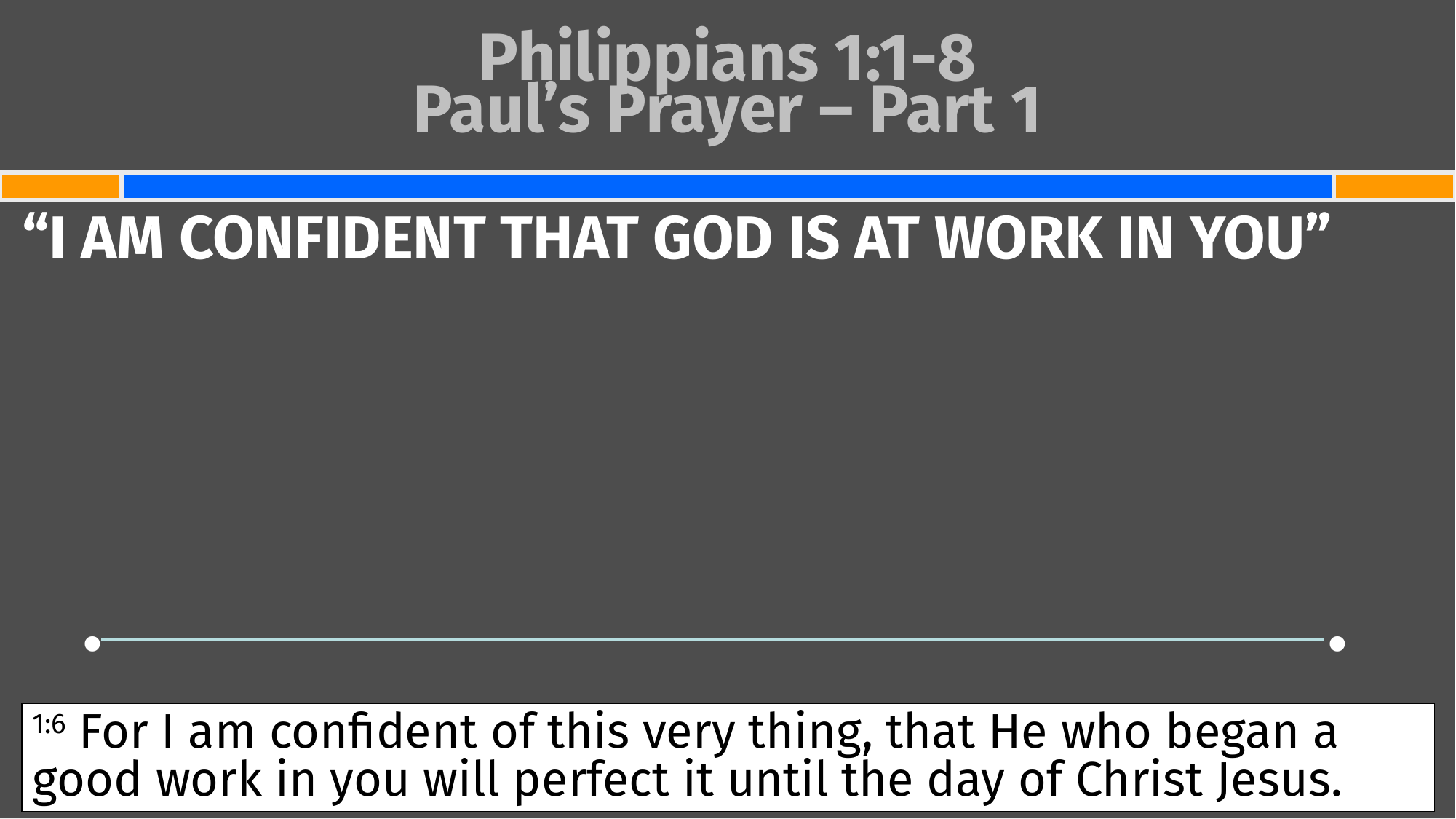

# Philippians 1:1-8 Paul’s Prayer – Part 1

“I AM CONFIDENT THAT GOD IS AT WORK IN YOU”
.
.
1:6 For I am confident of this very thing, that He who began a good work in you will perfect it until the day of Christ Jesus.